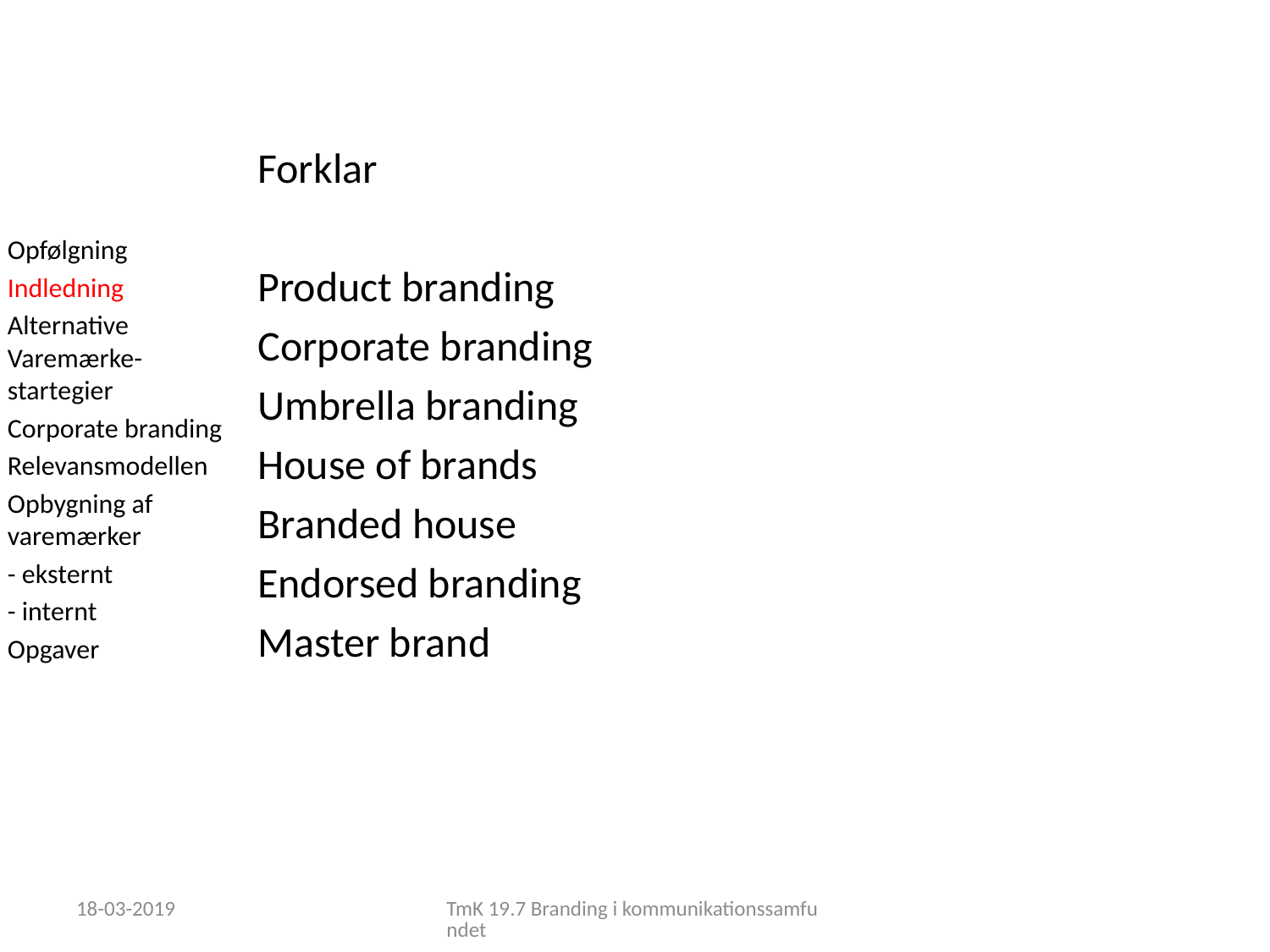

Forklar

Product branding
Corporate branding
Umbrella branding
House of brands
Branded house
Endorsed branding
Master brand

Opfølgning
Indledning
Alternative Varemærke-startegier
Corporate branding
Relevansmodellen
Opbygning af varemærker
- eksternt
- internt
Opgaver
18-03-2019
TmK 19.7 Branding i kommunikationssamfundet